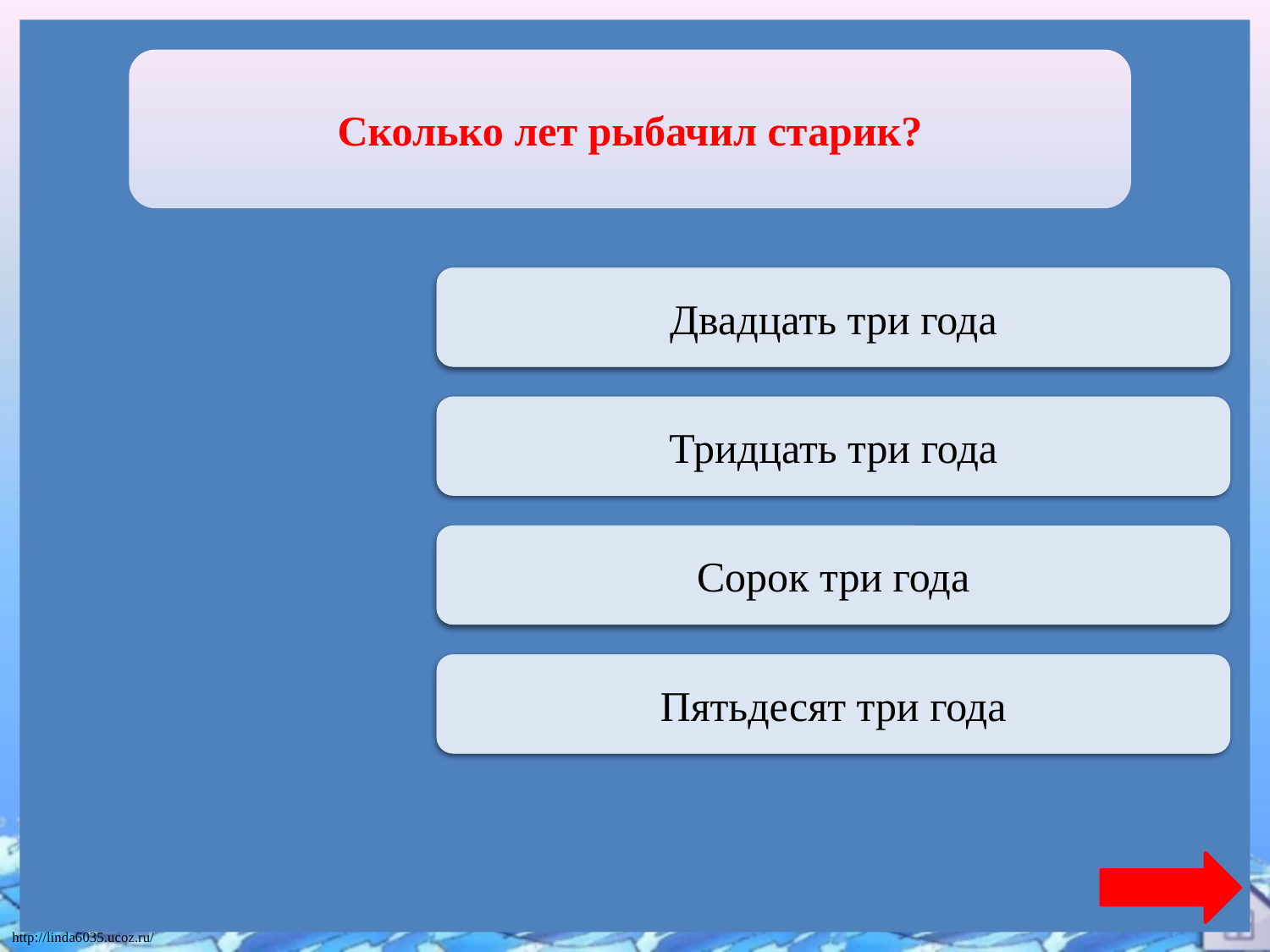

Сколько лет рыбачил старик?
Переход хода
Двадцать три года

Верно  + 1
Тридцать три года

Переход хода
Сорок три года

Переход хода
Пятьдесят три года